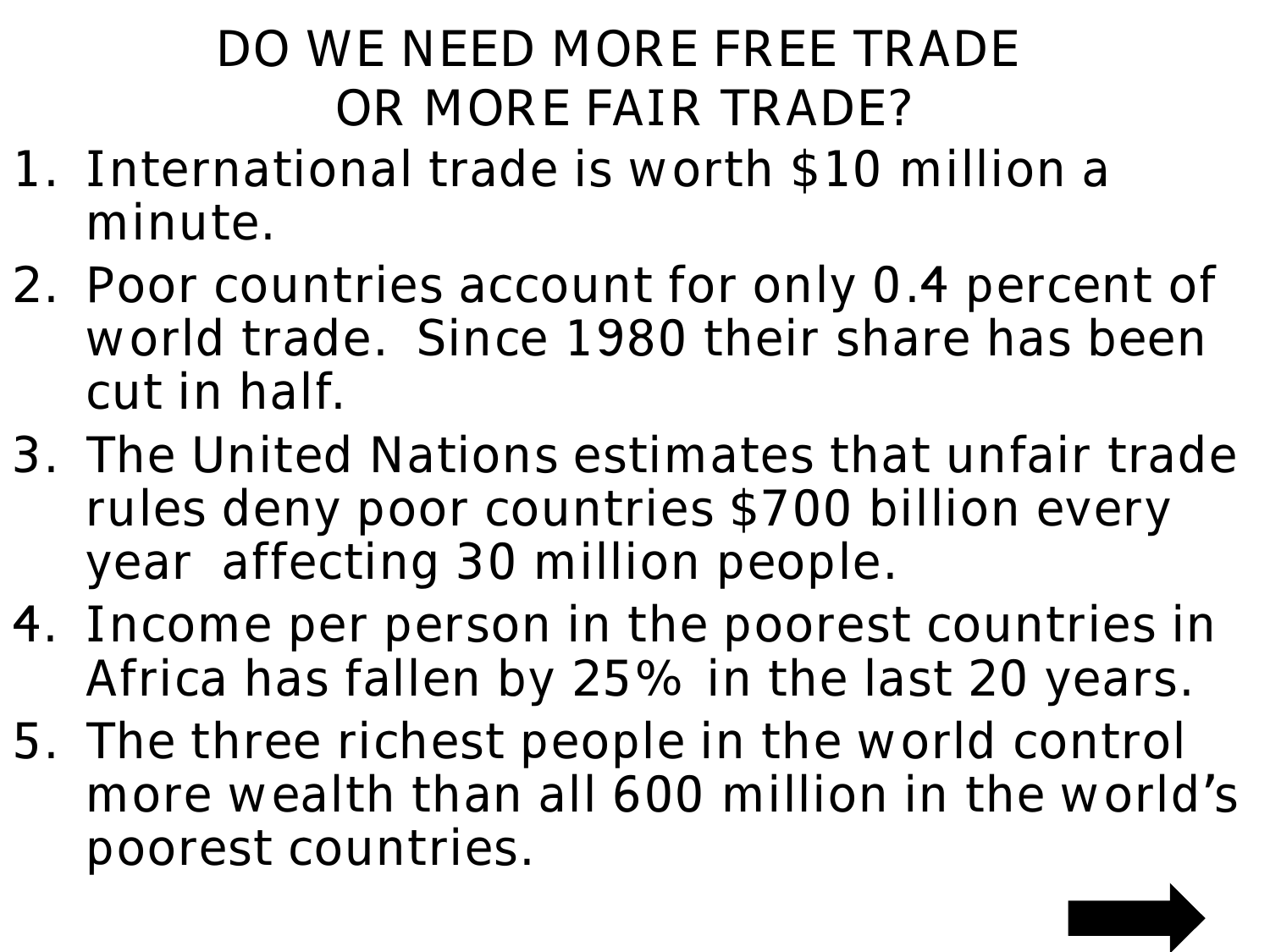

# DO WE NEED MORE FREE TRADE OR MORE FAIR TRADE?
International trade is worth $10 million a minute.
Poor countries account for only 0.4 percent of world trade.  Since 1980 their share has been cut in half.
The United Nations estimates that unfair trade rules deny poor countries $700 billion every year  affecting 30 million people.
Income per person in the poorest countries in Africa has fallen by 25% in the last 20 years.
The three richest people in the world control more wealth than all 600 million in the world’s poorest countries.